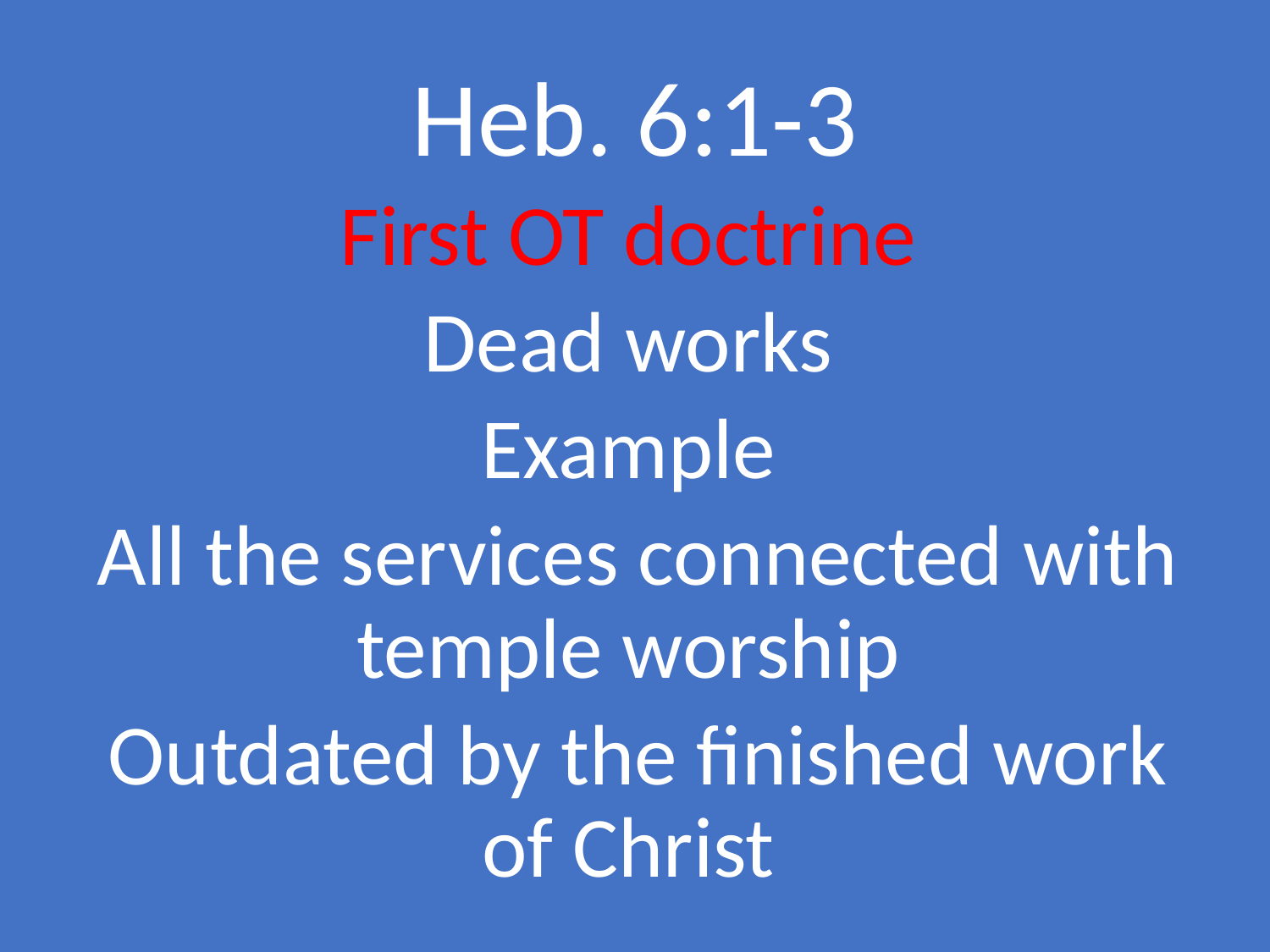

# Heb. 6:1-3
First OT doctrine
Dead works
Example
All the services connected with temple worship
Outdated by the finished work of Christ